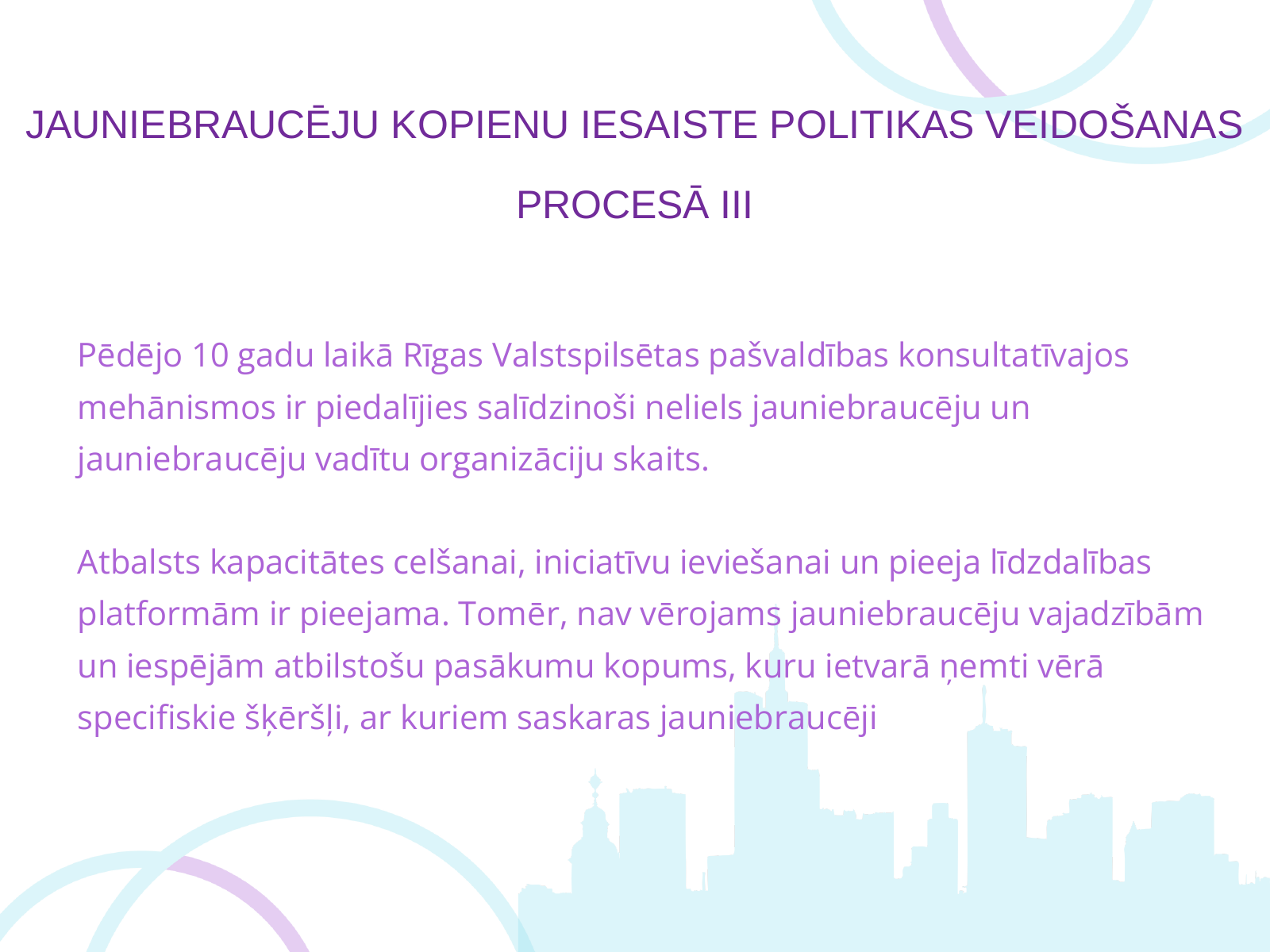

JAUNIEBRAUCĒJU KOPIENU IESAISTE POLITIKAS VEIDOŠANAS PROCESĀ III

Pēdējo 10 gadu laikā Rīgas Valstspilsētas pašvaldības konsultatīvajos mehānismos ir piedalījies salīdzinoši neliels jauniebraucēju un jauniebraucēju vadītu organizāciju skaits.

Atbalsts kapacitātes celšanai, iniciatīvu ieviešanai un pieeja līdzdalības platformām ir pieejama. Tomēr, nav vērojams jauniebraucēju vajadzībām un iespējām atbilstošu pasākumu kopums, kuru ietvarā ņemti vērā specifiskie šķēršļi, ar kuriem saskaras jauniebraucēji